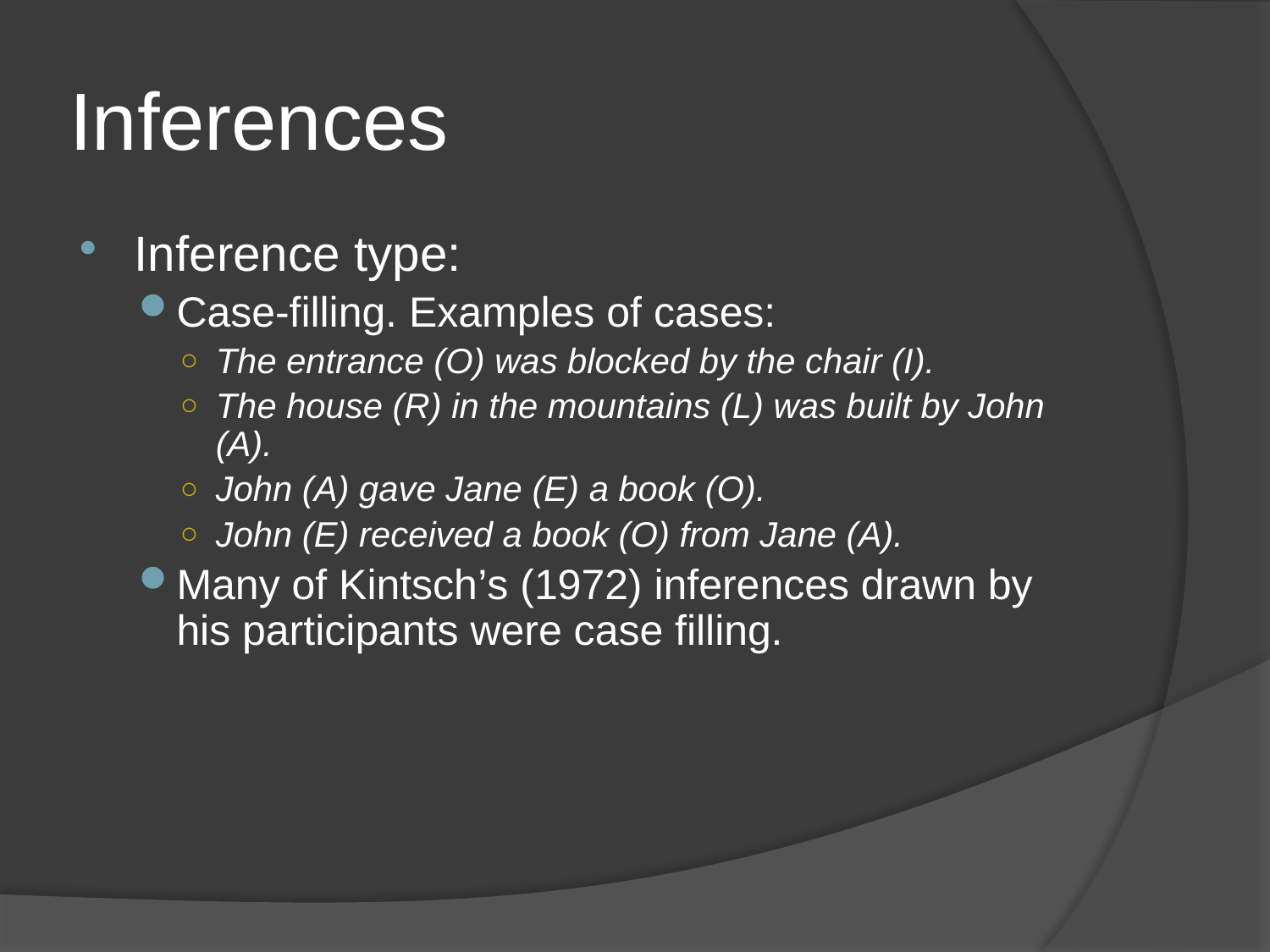

# Inferences
Inference type:
Case-filling. Examples of cases:
The entrance (O) was blocked by the chair (I).
The house (R) in the mountains (L) was built by John (A).
John (A) gave Jane (E) a book (O).
John (E) received a book (O) from Jane (A).
Many of Kintsch’s (1972) inferences drawn by his participants were case filling.